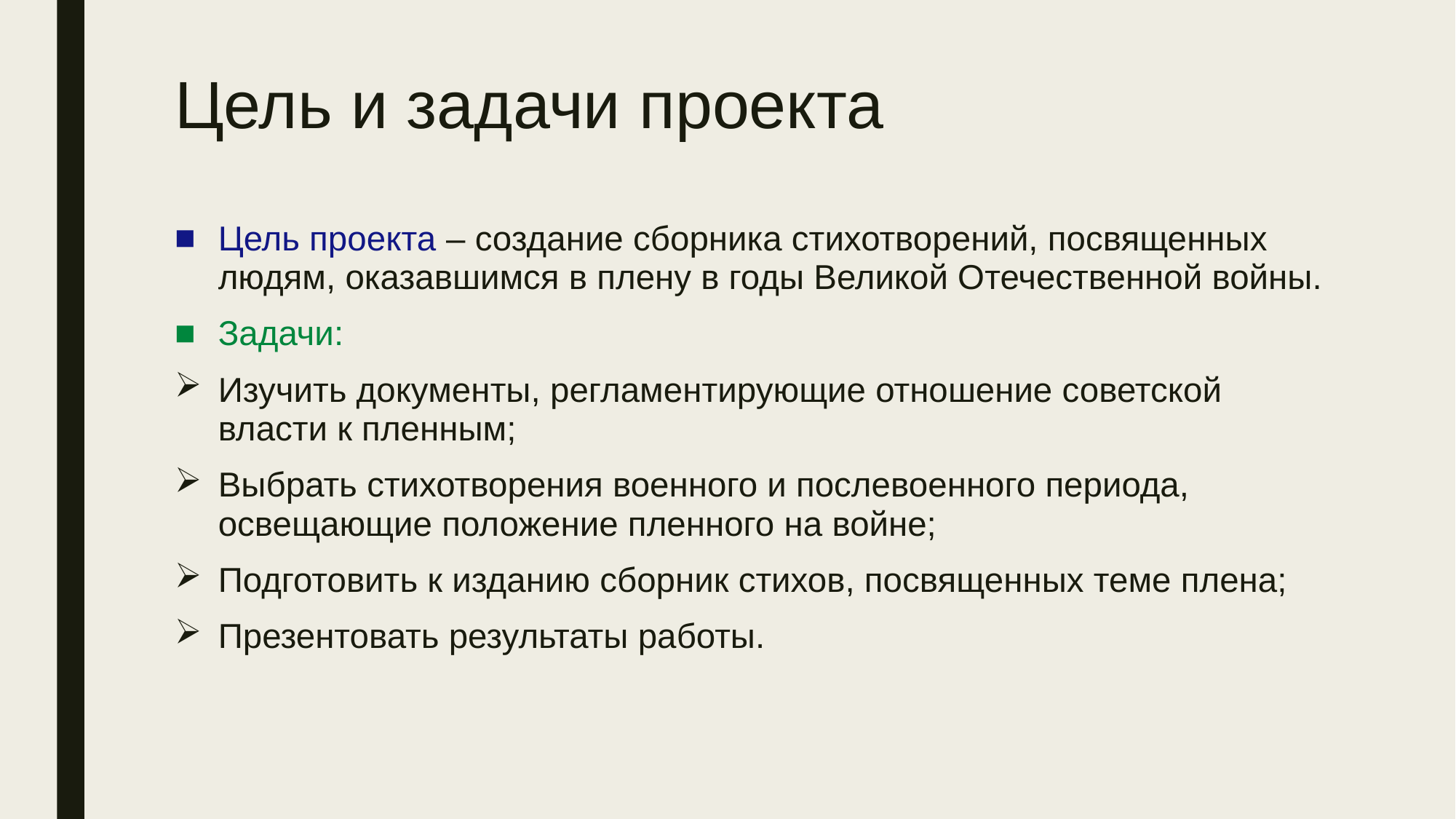

# Цель и задачи проекта
Цель проекта – создание сборника стихотворений, посвященных людям, оказавшимся в плену в годы Великой Отечественной войны.
Задачи:
Изучить документы, регламентирующие отношение советской власти к пленным;
Выбрать стихотворения военного и послевоенного периода, освещающие положение пленного на войне;
Подготовить к изданию сборник стихов, посвященных теме плена;
Презентовать результаты работы.